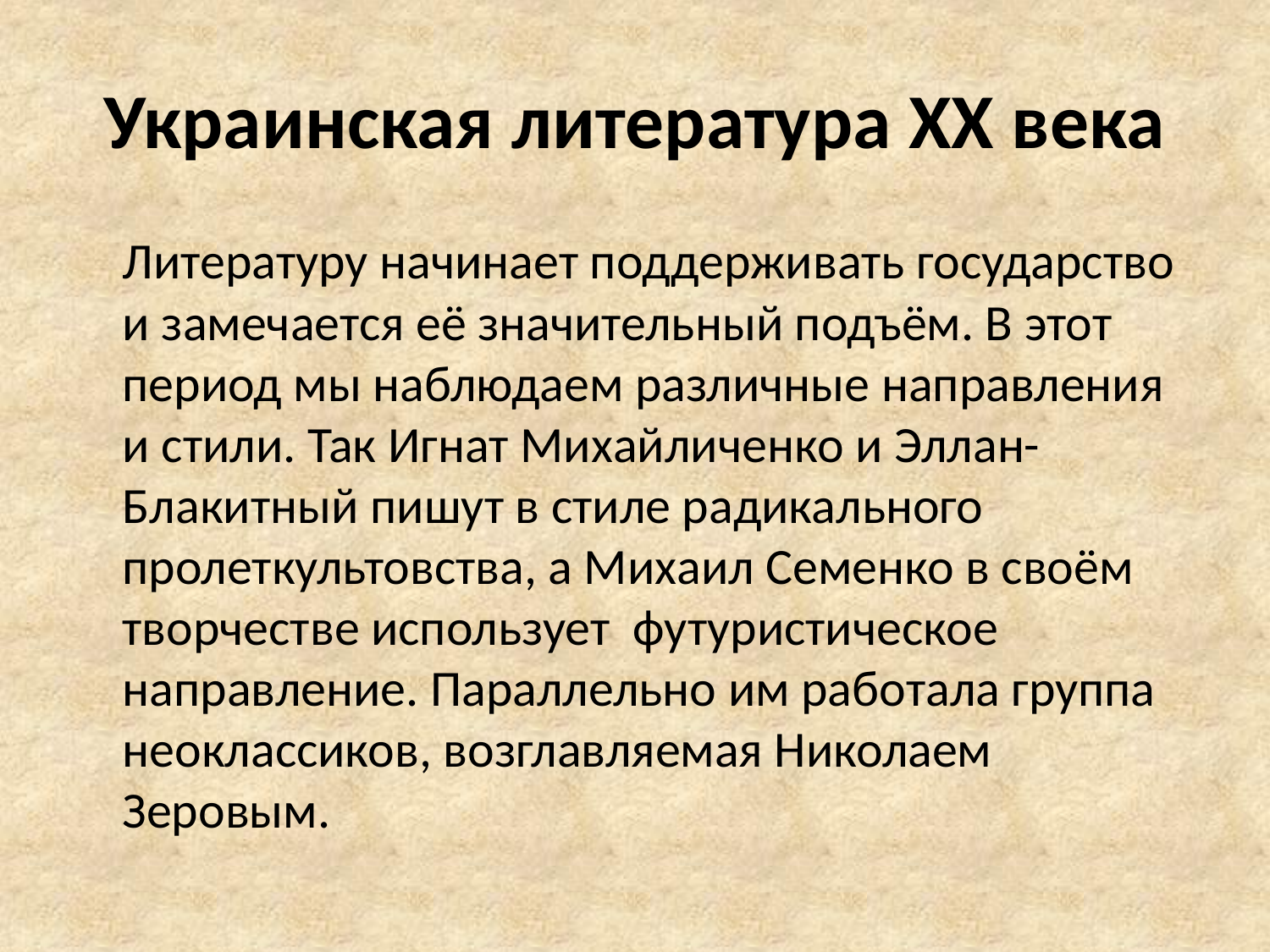

# Украинская литература ХХ века
	Литературу начинает поддерживать государство и замечается её значительный подъём. В этот период мы наблюдаем различные направления и стили. Так Игнат Михайличенко и Эллан-Блакитный пишут в стиле радикального пролеткультовства, а Михаил Семенко в своём творчестве использует  футуристическое направление. Параллельно им работала группа неоклассиков, возглавляемая Николаем Зеровым.